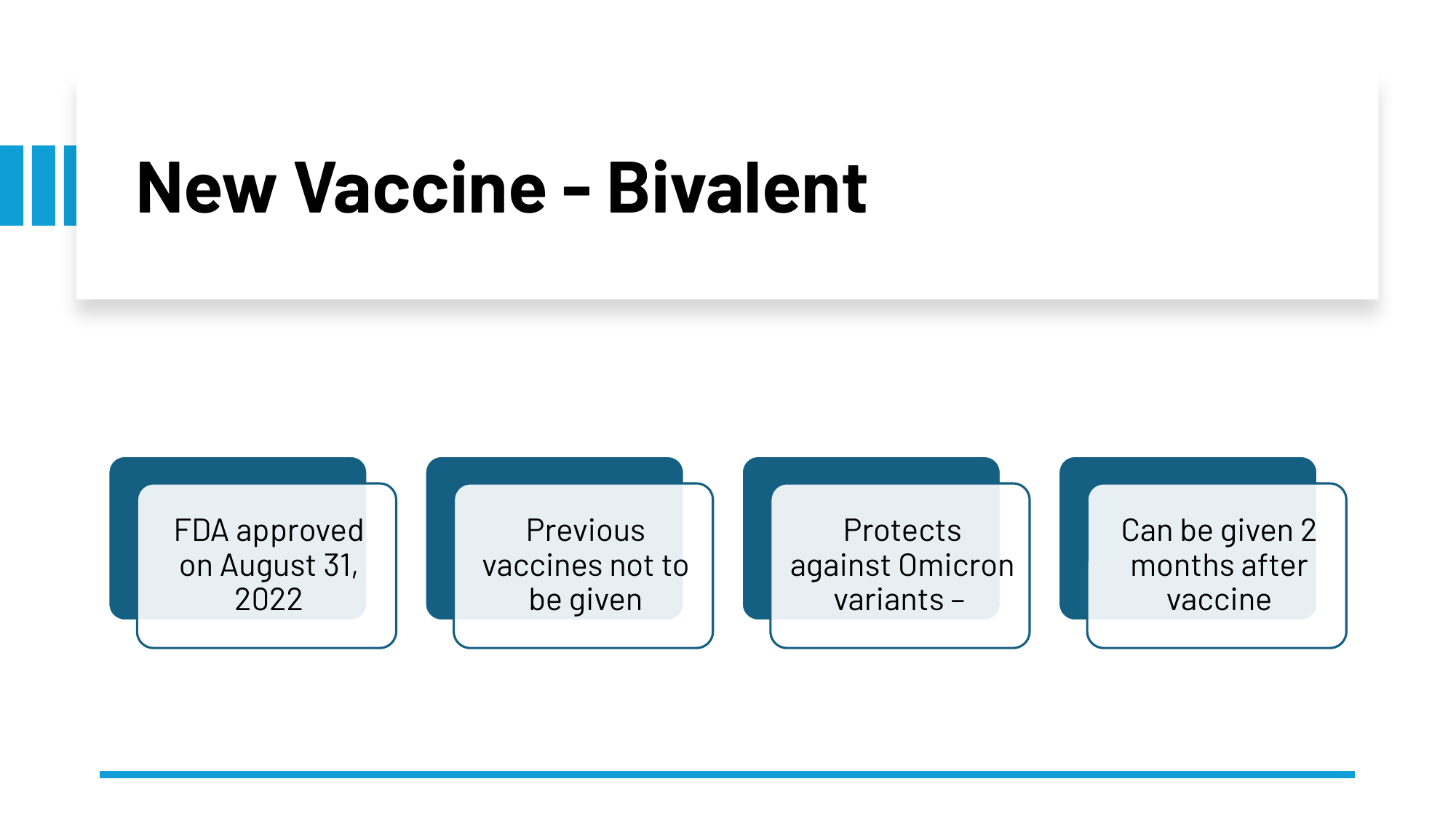

# New Vaccine - Bivalent

FDA approved on August 31, 2022
Previous vaccines not to be given
Protects against Omicron variants –
Can be given 2 months after vaccine
143